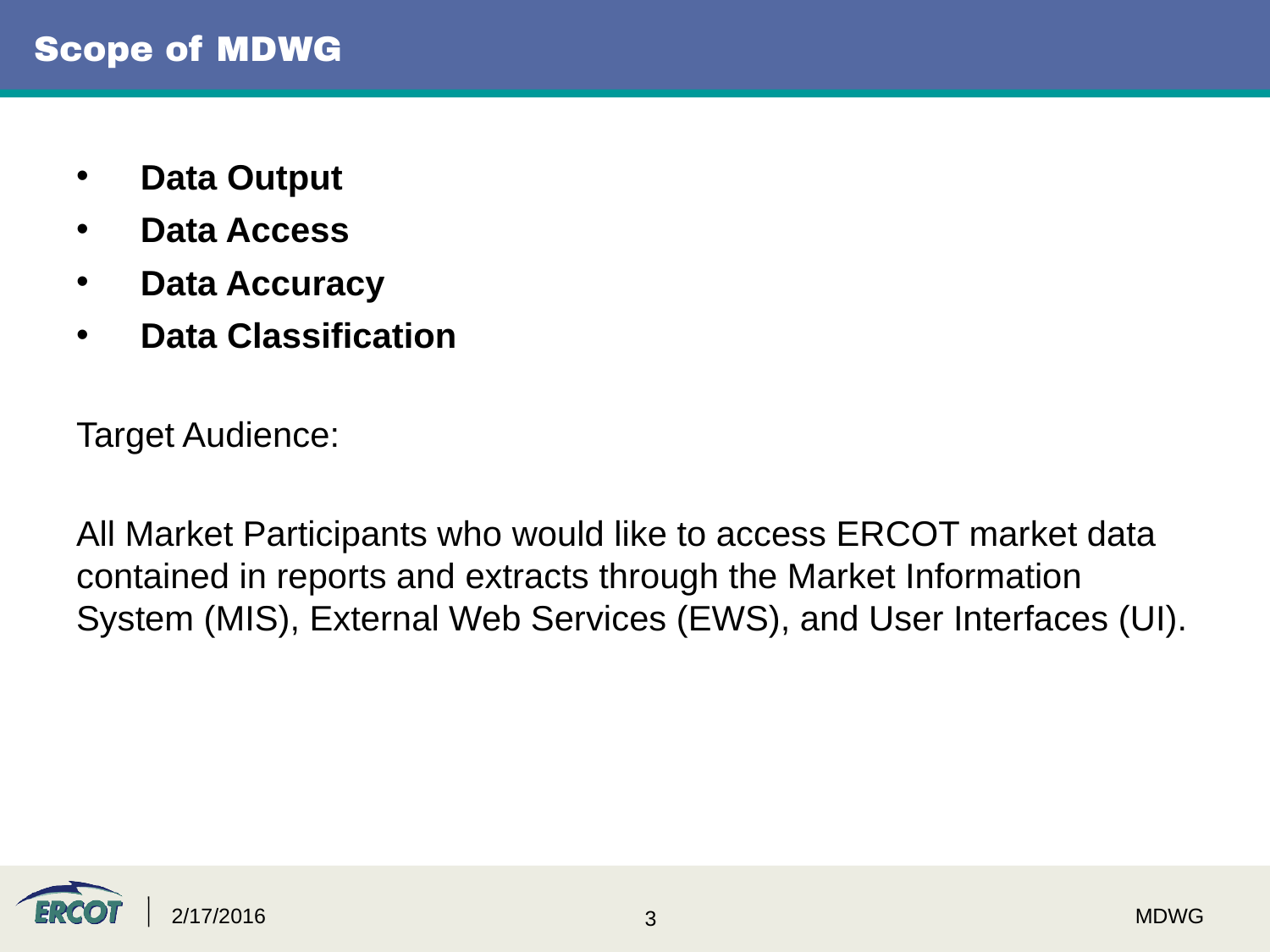

# Scope of MDWG
Data Output
Data Access
Data Accuracy
Data Classification

Target Audience:

All Market Participants who would like to access ERCOT market data contained in reports and extracts through the Market Information System (MIS), External Web Services (EWS), and User Interfaces (UI).
2/17/2016
MDWG